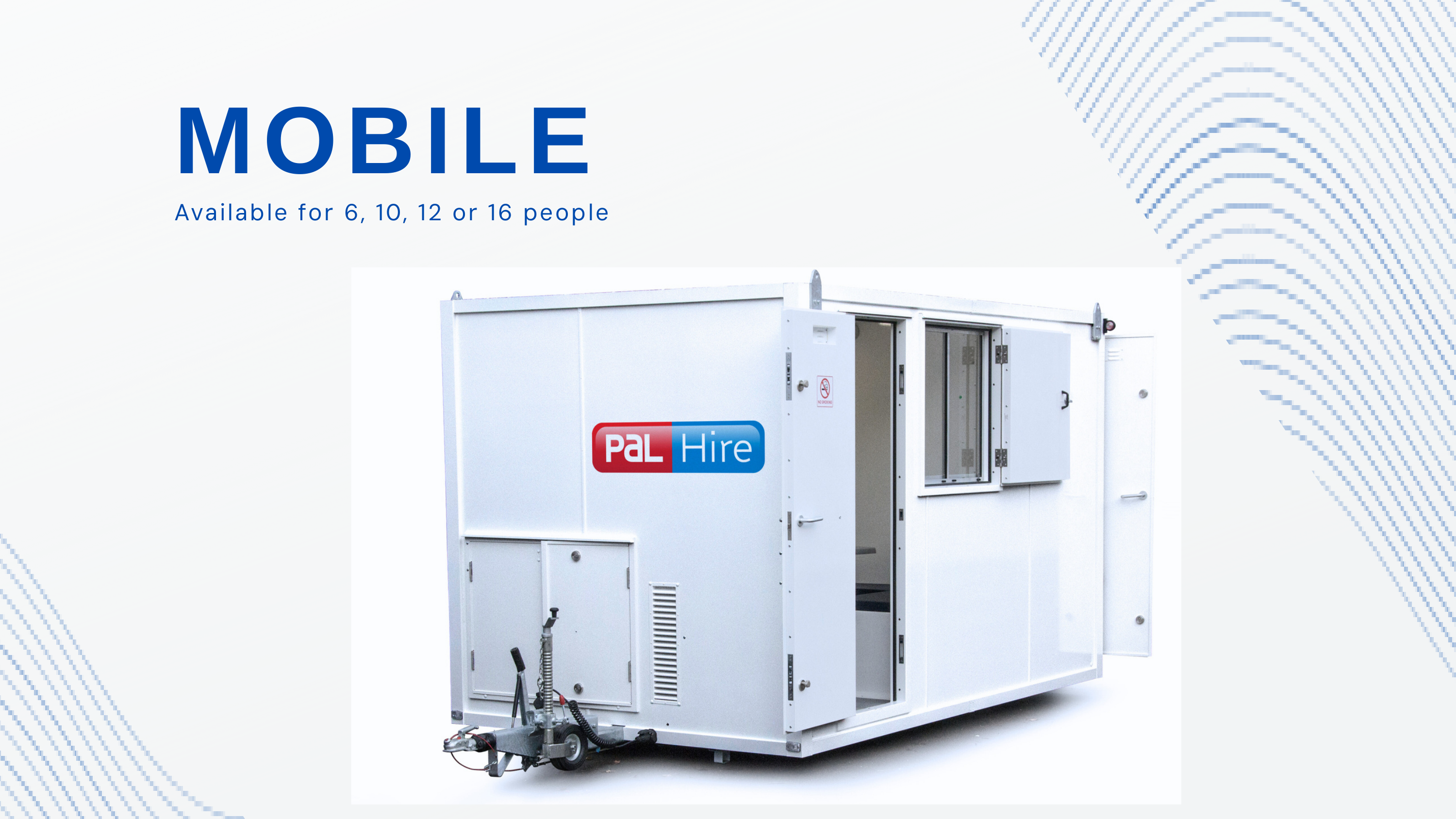

MOBILE
Available for 6, 10, 12 or 16 people